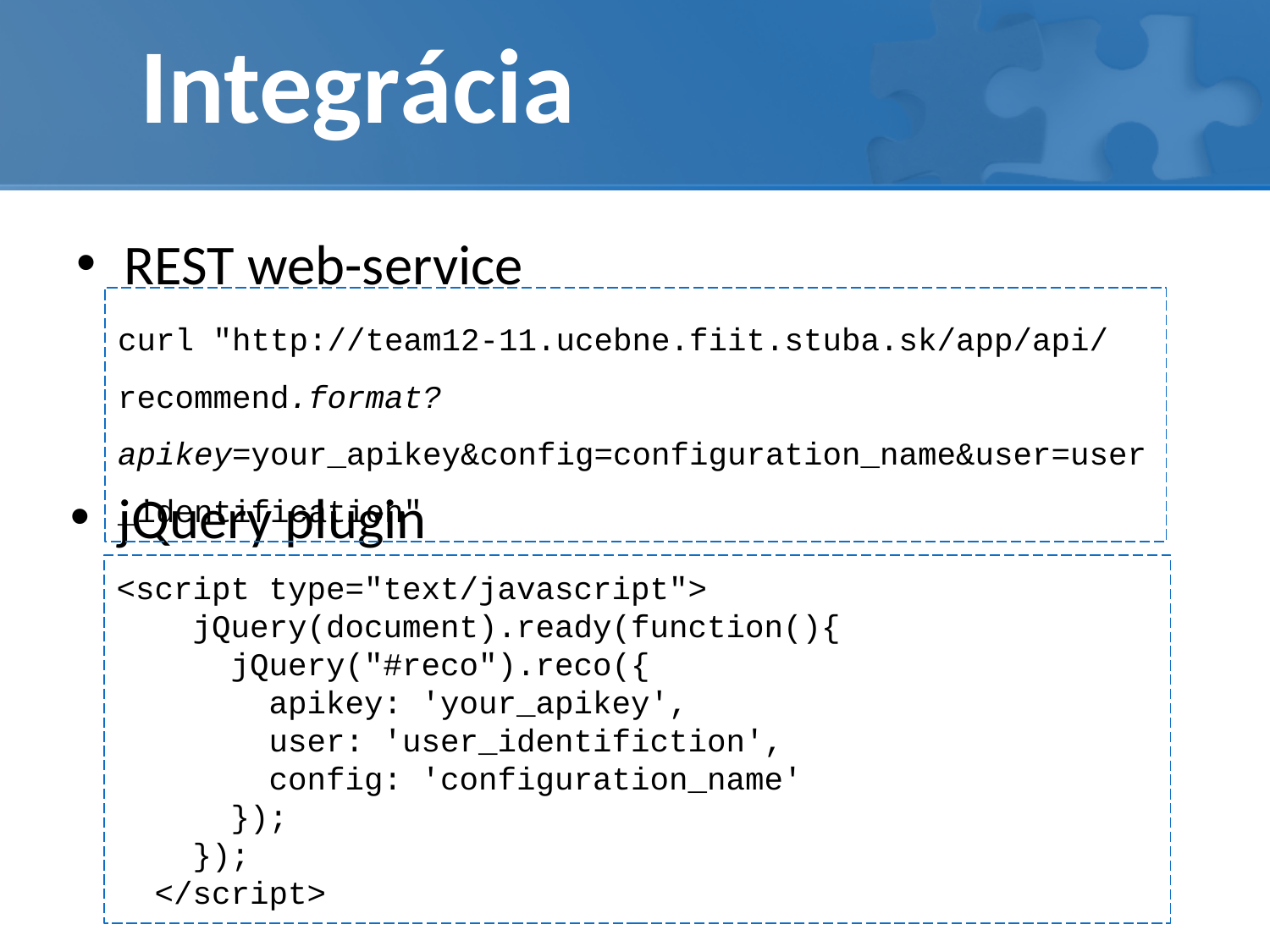

# Integrácia
REST web-service
curl "http://team12-11.ucebne.fiit.stuba.sk/app/api/
recommend.format?apikey=your_apikey&config=configuration_name&user=user_identification"
jQuery plugin
<script type="text/javascript">
    jQuery(document).ready(function(){
      jQuery("#reco").reco({
        apikey: 'your_apikey',
        user: 'user_identifiction',
        config: 'configuration_name'
      });
    });
  </script>